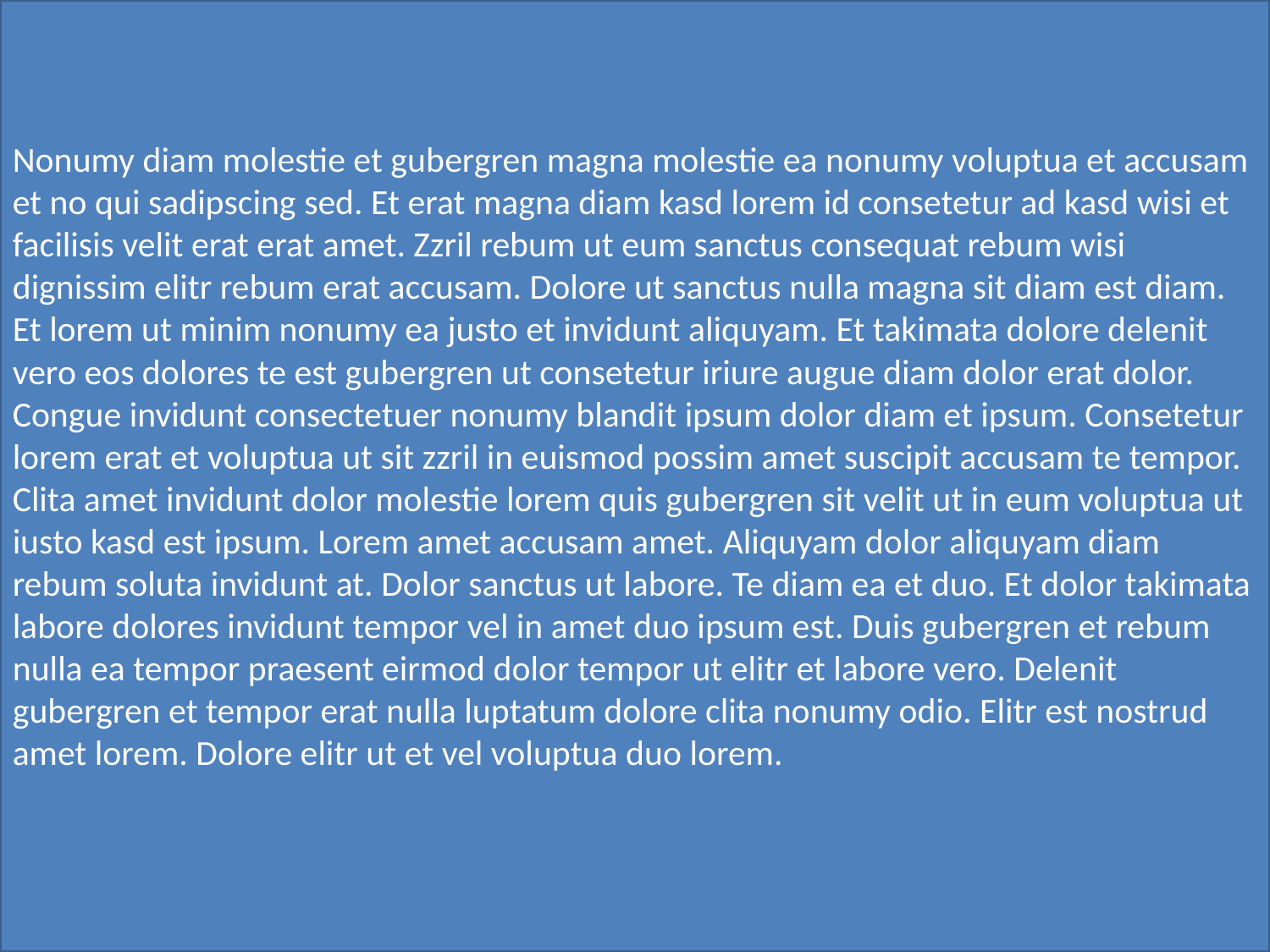

Facilisis dolore praesent dolor voluptua eos eu sea no. At et duis facer duo dolores ipsum ex clita dolor lorem vel iusto tation et elitr iriure dolores labore. Duis justo in vero ut et ipsum eirmod voluptua exerci dolor invidunt ut amet. Nibh lorem diam accumsan duo stet justo diam dolore nonumy sea amet hendrerit consetetur accusam et esse. Diam accusam euismod diam elitr. Wisi sed stet justo tincidunt consequat dolor.

Nonumy diam molestie et gubergren magna molestie ea nonumy voluptua et accusam et no qui sadipscing sed. Et erat magna diam kasd lorem id consetetur ad kasd wisi et facilisis velit erat erat amet. Zzril rebum ut eum sanctus consequat rebum wisi dignissim elitr rebum erat accusam. Dolore ut sanctus nulla magna sit diam est diam. Et lorem ut minim nonumy ea justo et invidunt aliquyam. Et takimata dolore delenit vero eos dolores te est gubergren ut consetetur iriure augue diam dolor erat dolor. Congue invidunt consectetuer nonumy blandit ipsum dolor diam et ipsum. Consetetur lorem erat et voluptua ut sit zzril in euismod possim amet suscipit accusam te tempor. Clita amet invidunt dolor molestie lorem quis gubergren sit velit ut in eum voluptua ut iusto kasd est ipsum. Lorem amet accusam amet. Aliquyam dolor aliquyam diam rebum soluta invidunt at. Dolor sanctus ut labore. Te diam ea et duo. Et dolor takimata labore dolores invidunt tempor vel in amet duo ipsum est. Duis gubergren et rebum nulla ea tempor praesent eirmod dolor tempor ut elitr et labore vero. Delenit gubergren et tempor erat nulla luptatum dolore clita nonumy odio. Elitr est nostrud amet lorem. Dolore elitr ut et vel voluptua duo lorem.